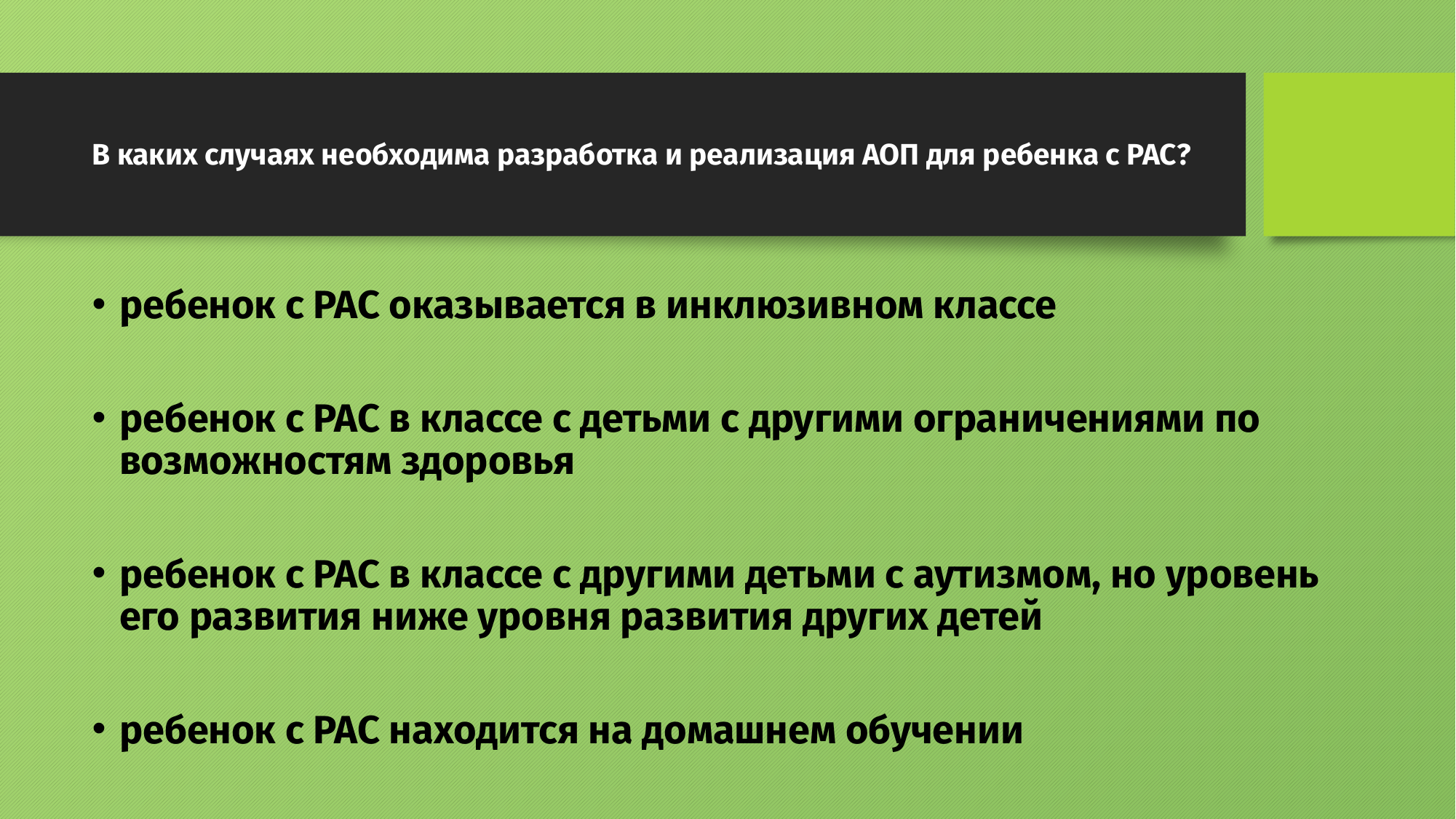

# В каких случаях необходима разработка и реализация АОП для ребенка с РАС?
ребенок с РАС оказывается в инклюзивном классе

ребенок с РАС в классе с детьми с другими ограничениями по возможностям здоровья

ребенок с РАС в классе с другими детьми с аутизмом, но уровень его развития ниже уровня развития других детей

ребенок с РАС находится на домашнем обучении